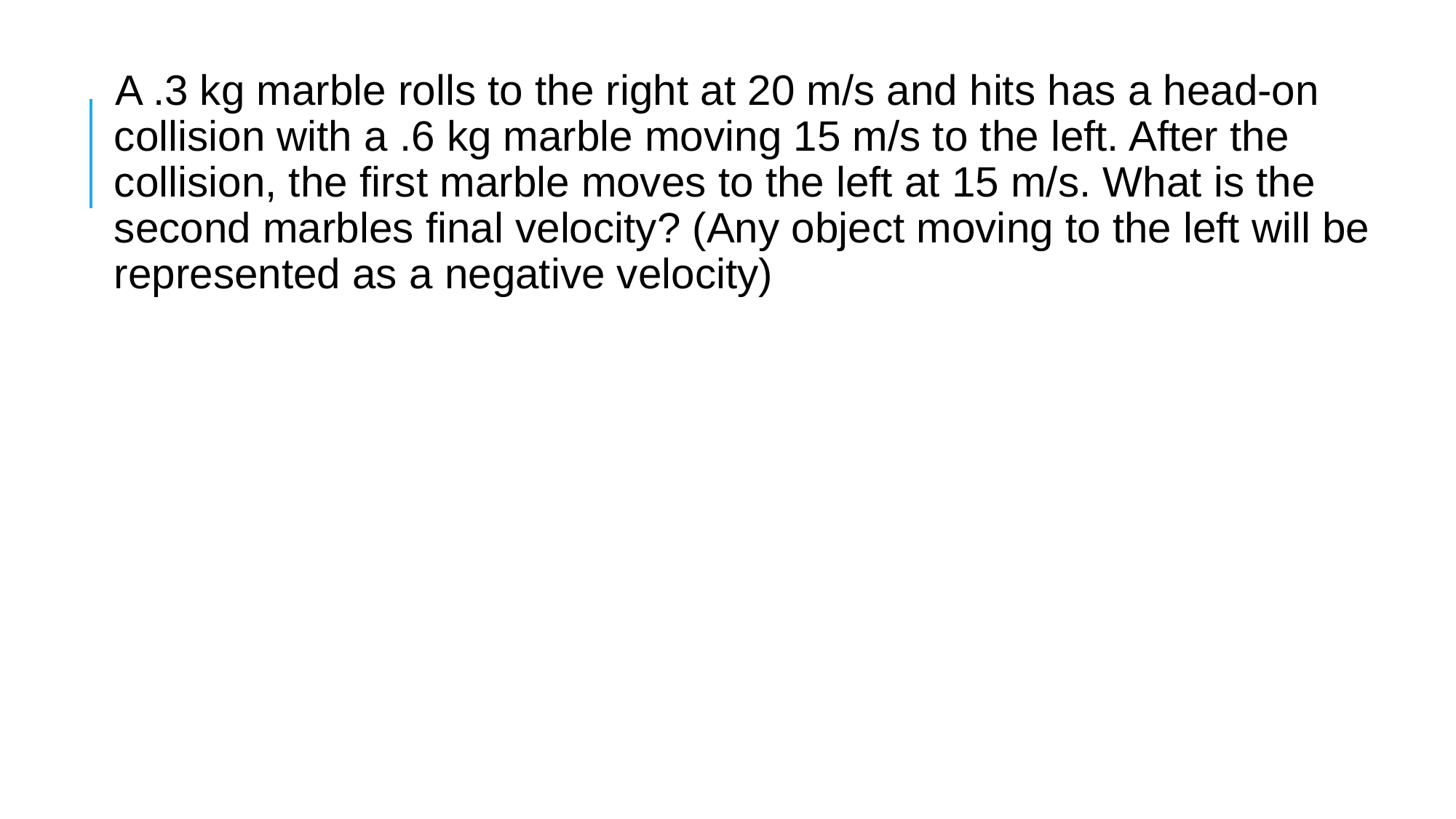

A .3 kg marble rolls to the right at 20 m/s and hits has a head-on collision with a .6 kg marble moving 15 m/s to the left. After the collision, the first marble moves to the left at 15 m/s. What is the second marbles final velocity? (Any object moving to the left will be represented as a negative velocity)